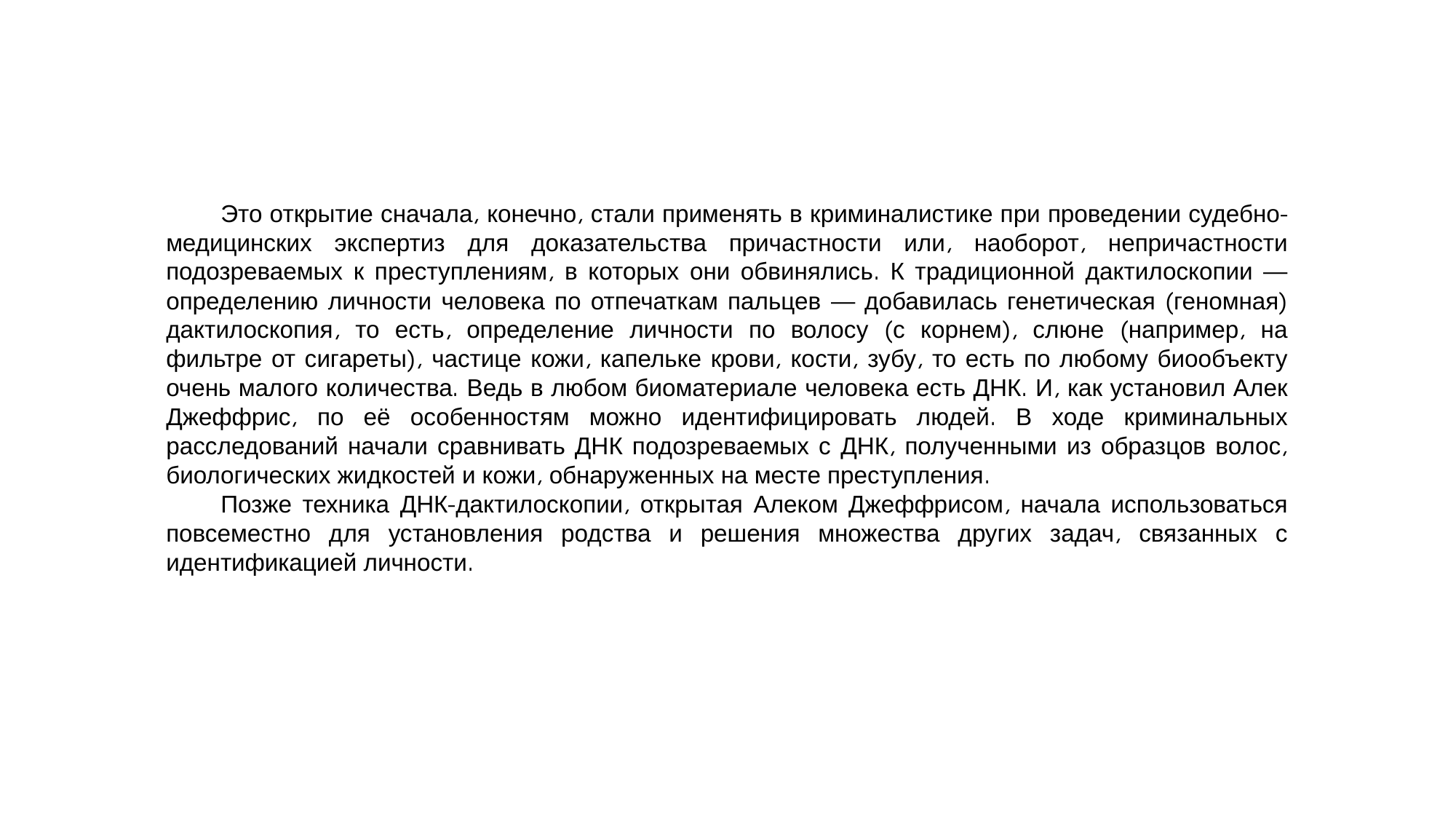

Это открытие сначала, конечно, стали применять в криминалистике при проведении судебно-медицинских экспертиз для доказательства причастности или, наоборот, непричастности подозреваемых к преступлениям, в которых они обвинялись. К традиционной дактилоскопии — определению личности человека по отпечаткам пальцев — добавилась генетическая (геномная) дактилоскопия, то есть, определение личности по волосу (с корнем), слюне (например, на фильтре от сигареты), частице кожи, капельке крови, кости, зубу, то есть по любому биообъекту очень малого количества. Ведь в любом биоматериале человека есть ДНК. И, как установил Алек Джеффрис, по её особенностям можно идентифицировать людей. В ходе криминальных расследований начали сравнивать ДНК подозреваемых с ДНК, полученными из образцов волос, биологических жидкостей и кожи, обнаруженных на месте преступления.
Позже техника ДНК-дактилоскопии, открытая Алеком Джеффрисом, начала использоваться повсеместно для установления родства и решения множества других задач, связанных с идентификацией личности.